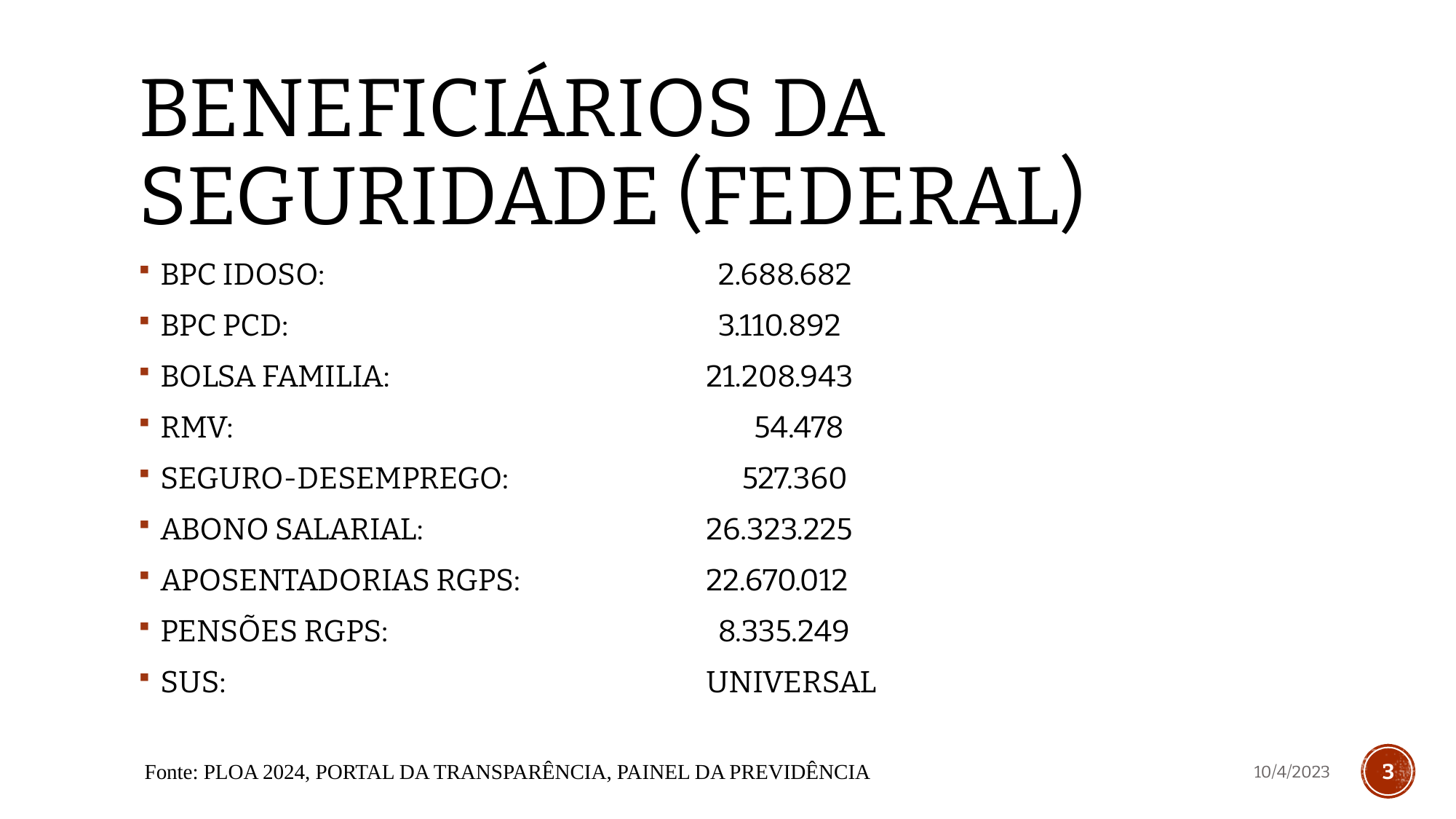

# Beneficiários DA SEGURIDADE (FEDERAL)
BPC IDOSO: 				  2.688.682
BPC PCD: 				  3.110.892
BOLSA FAMILIA: 			21.208.943
RMV: 					        54.478
SEGURO-DESEMPREGO: 		      527.360
ABONO SALARIAL:			26.323.225
APOSENTADORIAS RGPS: 		22.670.012
PENSÕES RGPS: 			  8.335.249
SUS: 					UNIVERSAL
Fonte: PLOA 2024, PORTAL DA TRANSPARÊNCIA, PAINEL DA PREVIDÊNCIA
10/4/2023
3